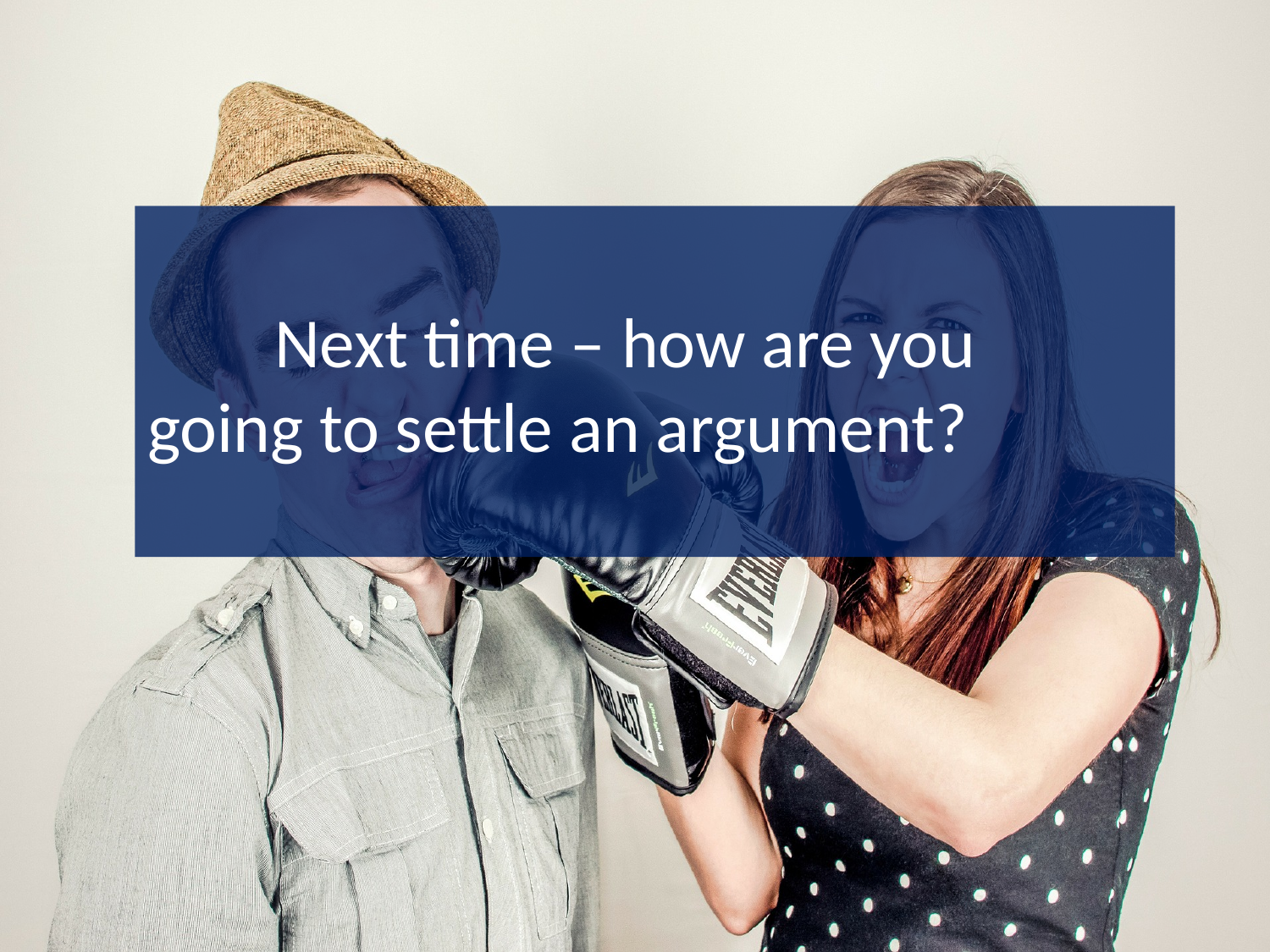

Next time – how are you 	going to settle an argument?